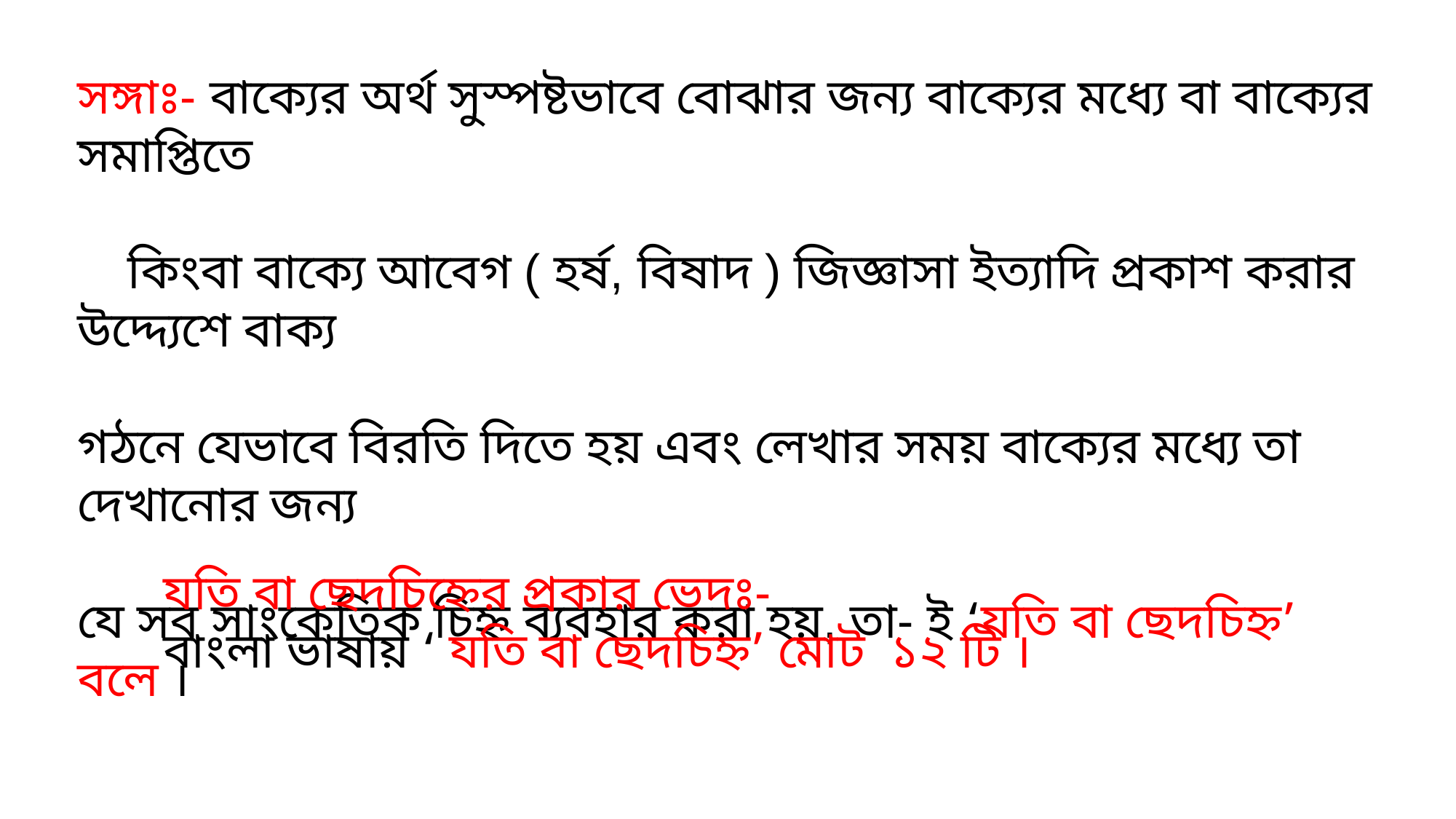

সঙ্গাঃ- বাক্যের অর্থ সুস্পষ্টভাবে বোঝার জন্য বাক্যের মধ্যে বা বাক্যের সমাপ্তিতে

    কিংবা বাক্যে আবেগ ( হর্ষ, বিষাদ ) জিজ্ঞাসা ইত্যাদি প্রকাশ করার উদ্দ্যেশে বাক্য

গঠনে যেভাবে বিরতি দিতে হয় এবং লেখার সময় বাক্যের মধ্যে তা দেখানোর জন্য

যে সব সাংকেতিক চিহ্ন ব্যবহার করা হয়, তা- ই ‘যতি বা ছেদচিহ্ন’ বলে ।
 যতি বা ছেদচিহ্নের প্রকার ভেদঃ-
 বাংলা ভাষায় ‘ যতি বা ছেদচিহ্ন’ মোট  ১২ টি ।